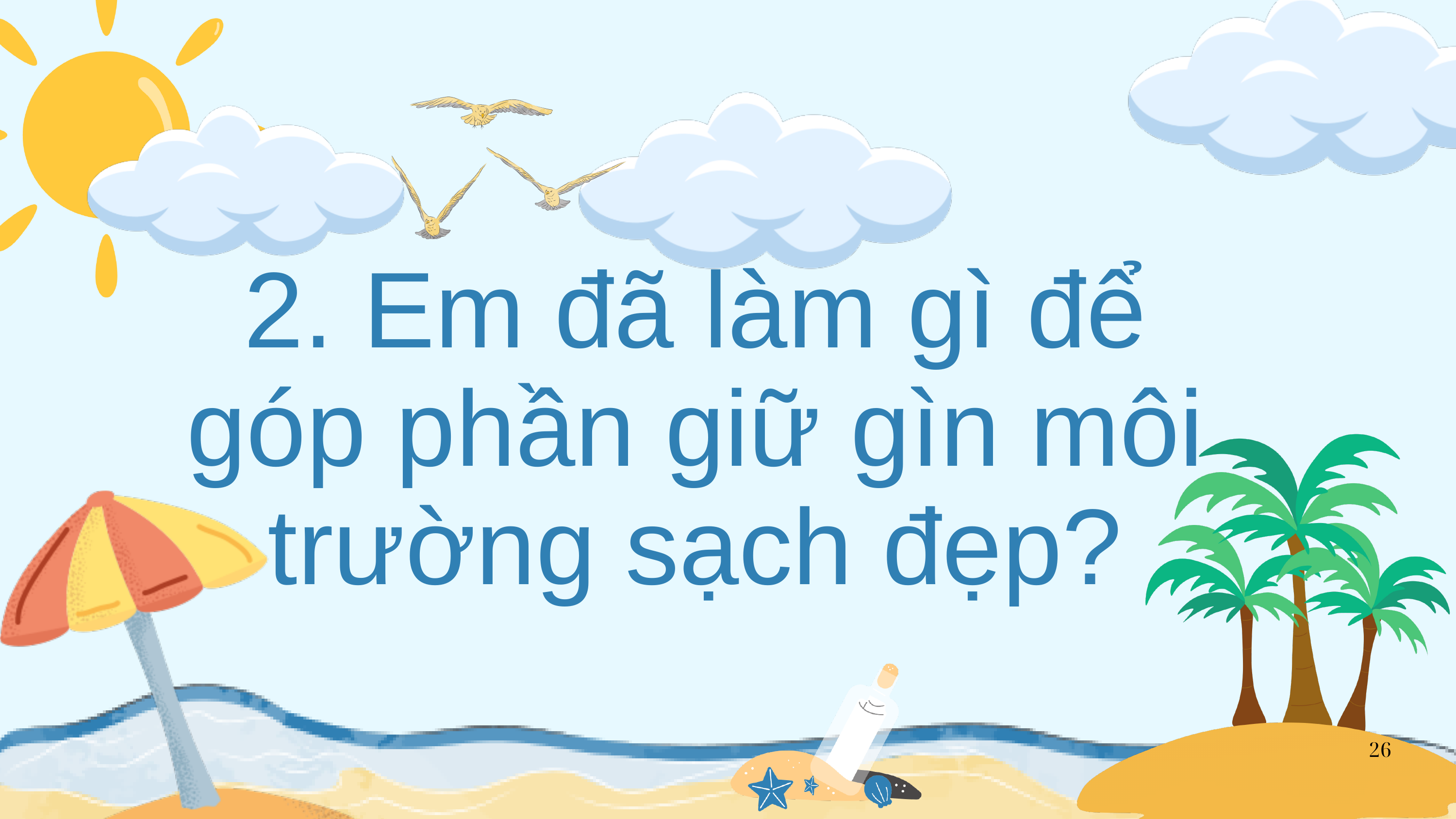

2. Em đã làm gì để góp phần giữ gìn môi trường sạch đẹp?

26